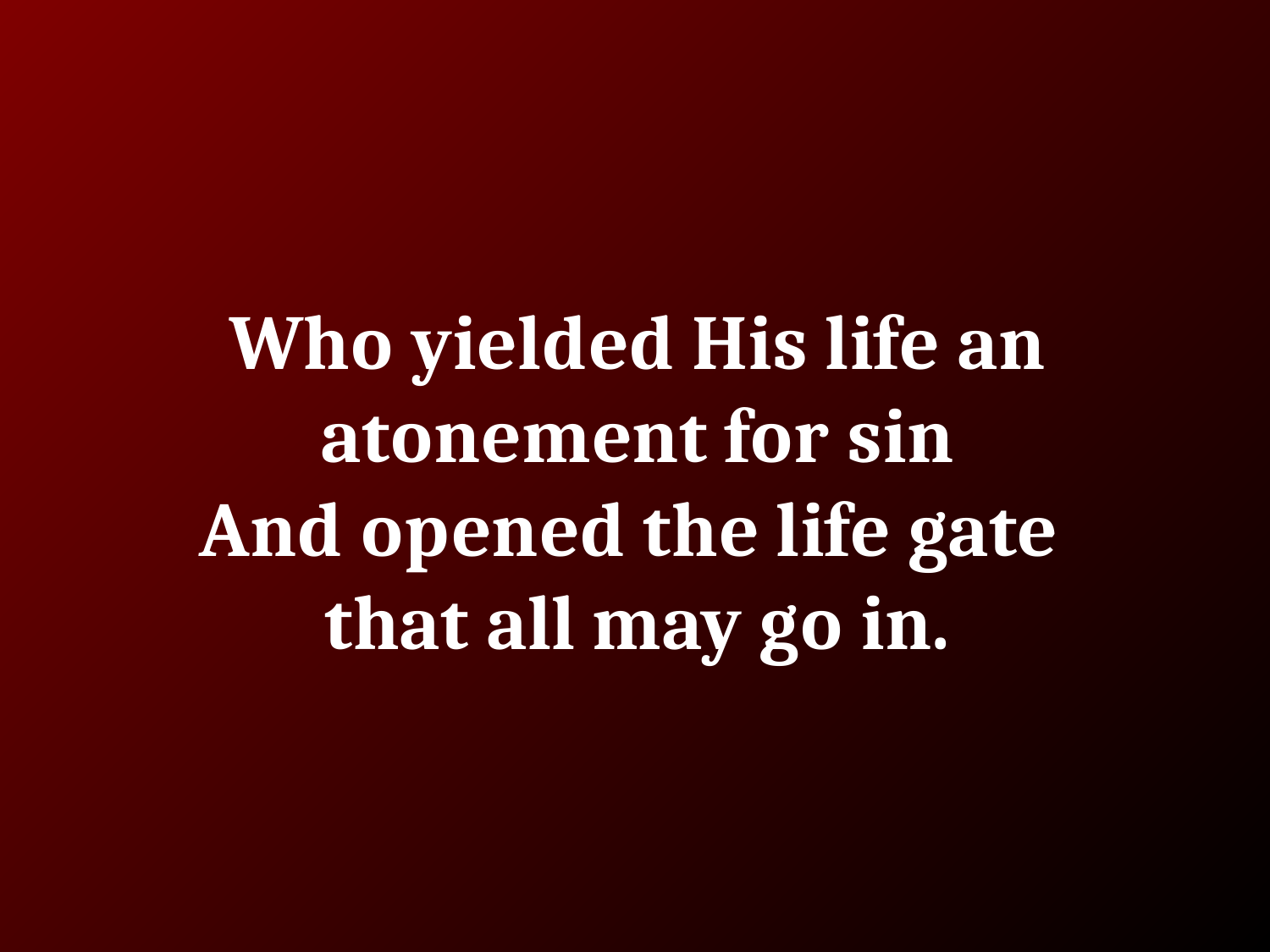

# Who yielded His life an atonement for sin
And opened the life gate
that all may go in.